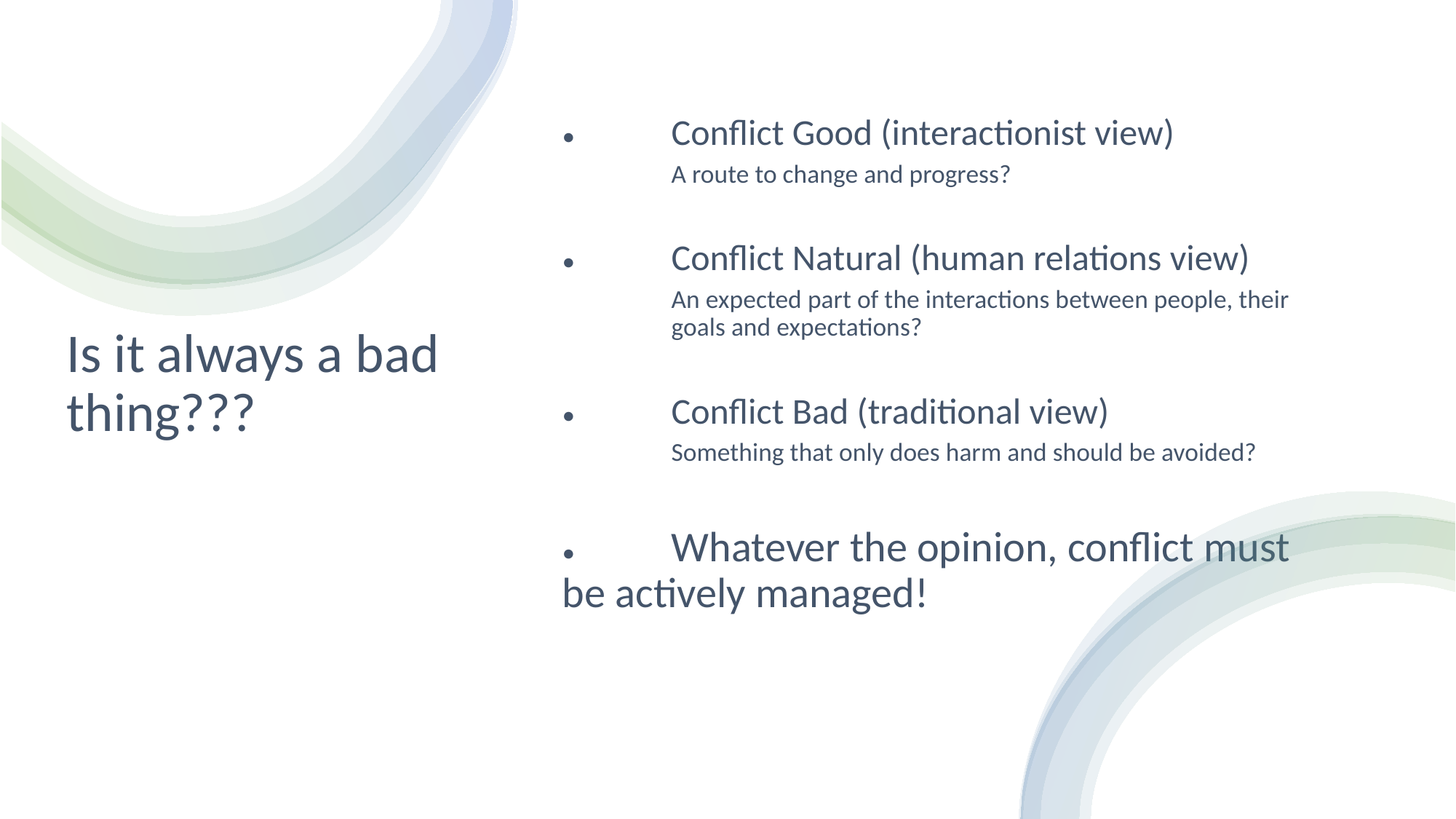

•	Conflict Good (interactionist view)
A route to change and progress?

•	Conflict Natural (human relations view)
An expected part of the interactions between people, their goals and expectations?

•	Conflict Bad (traditional view)
Something that only does harm and should be avoided?

•	Whatever the opinion, conflict must 	be actively managed!

# Is it always a bad thing???